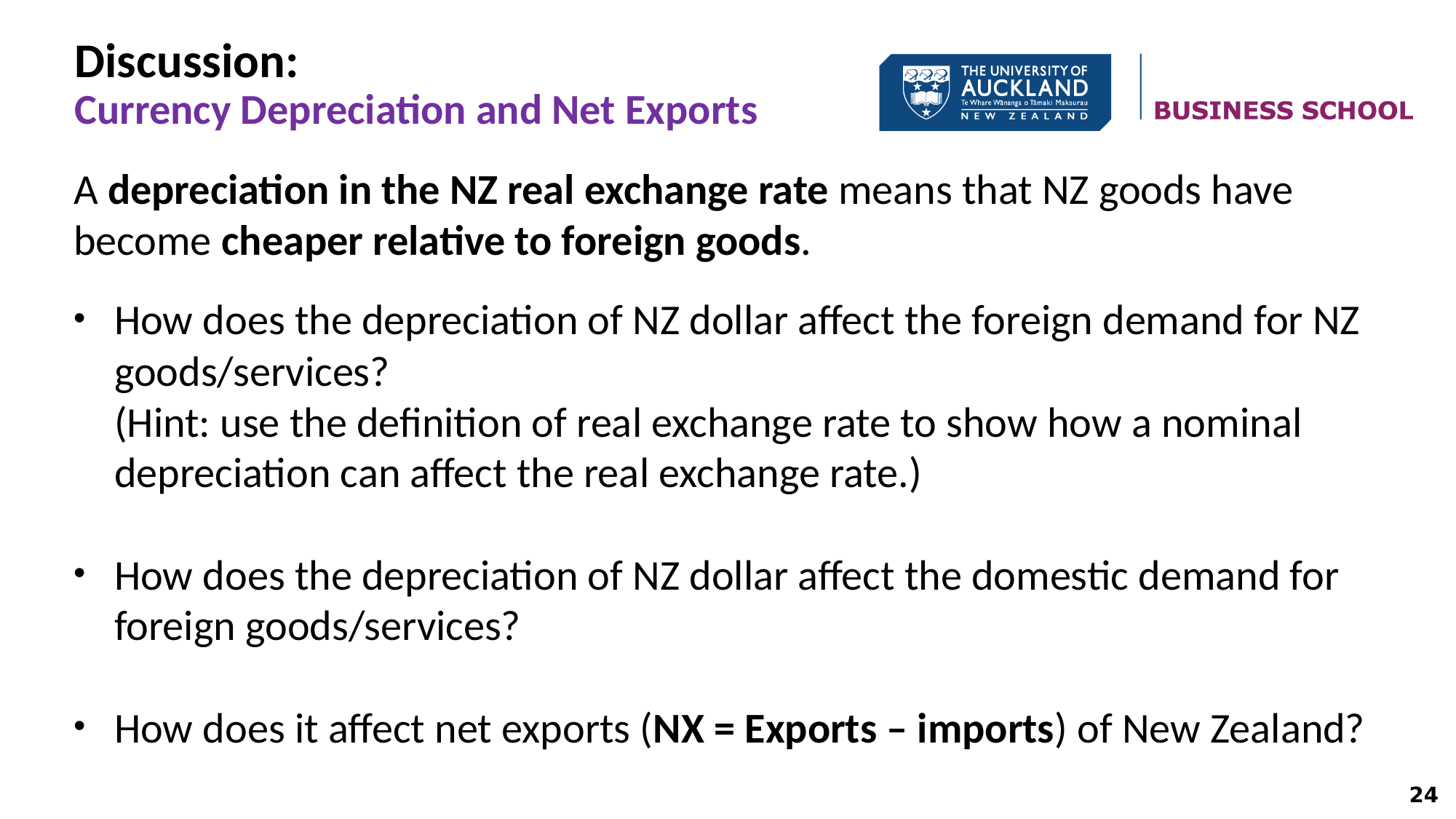

Discussion:
Currency Depreciation and Net Exports
A depreciation in the NZ real exchange rate means that NZ goods have become cheaper relative to foreign goods.

How does the depreciation of NZ dollar affect the foreign demand for NZ  goods/services?
(Hint: use the definition of real exchange rate to show how a nominal depreciation can affect the real exchange rate.)

How does the depreciation of NZ dollar affect the domestic demand for foreign goods/services?

How does it affect net exports (NX = Exports – imports) of New Zealand?
24